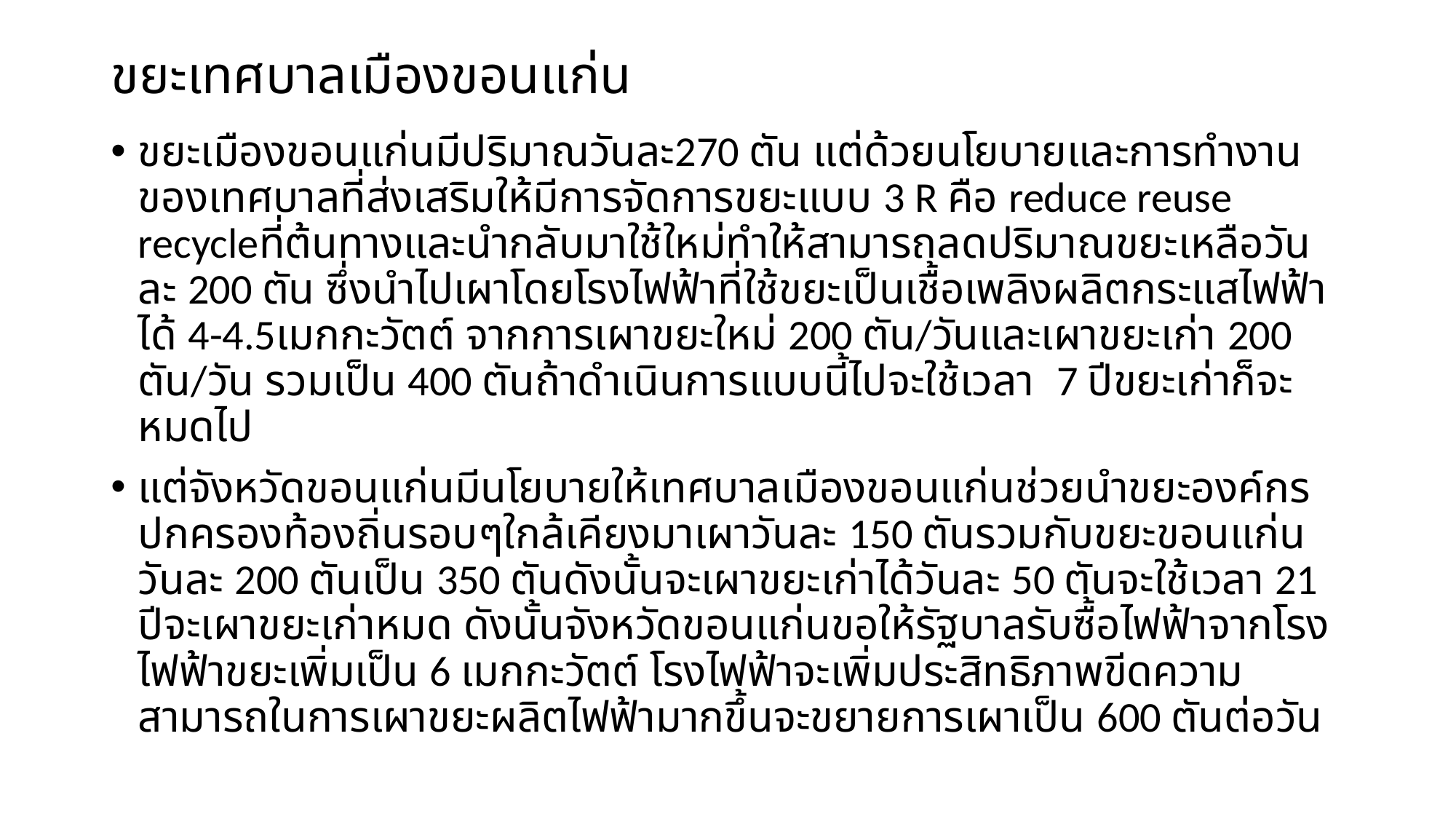

# ขยะเทศบาลเมืองขอนแก่น
ขยะเมืองขอนแก่นมีปริมาณวันละ270 ตัน แต่ด้วยนโยบายและการทำงานของเทศบาลที่ส่งเสริมให้มีการจัดการขยะแบบ 3 R คือ reduce reuse recycleที่ต้นทางและนำกลับมาใช้ใหม่ทำให้สามารถลดปริมาณขยะเหลือวันละ 200 ตัน ซึ่งนำไปเผาโดยโรงไฟฟ้าที่ใช้ขยะเป็นเชื้อเพลิงผลิตกระแสไฟฟ้าได้ 4-4.5เมกกะวัตต์ จากการเผาขยะใหม่ 200 ตัน/วันและเผาขยะเก่า 200 ตัน/วัน รวมเป็น 400 ตันถ้าดำเนินการแบบนี้ไปจะใช้เวลา  7 ปีขยะเก่าก็จะหมดไป
แต่จังหวัดขอนแก่นมีนโยบายให้เทศบาลเมืองขอนแก่นช่วยนำขยะองค์กรปกครองท้องถิ่นรอบๆใกล้เคียงมาเผาวันละ 150 ตันรวมกับขยะขอนแก่นวันละ 200 ตันเป็น 350 ตันดังนั้นจะเผาขยะเก่าได้วันละ 50 ตันจะใช้เวลา 21 ปีจะเผาขยะเก่าหมด ดังนั้นจังหวัดขอนแก่นขอให้รัฐบาลรับซื้อไฟฟ้าจากโรงไฟฟ้าขยะเพิ่มเป็น 6 เมกกะวัตต์ โรงไฟฟ้าจะเพิ่มประสิทธิภาพขีดความสามารถในการเผาขยะผลิตไฟฟ้ามากขึ้นจะขยายการเผาเป็น 600 ตันต่อวัน